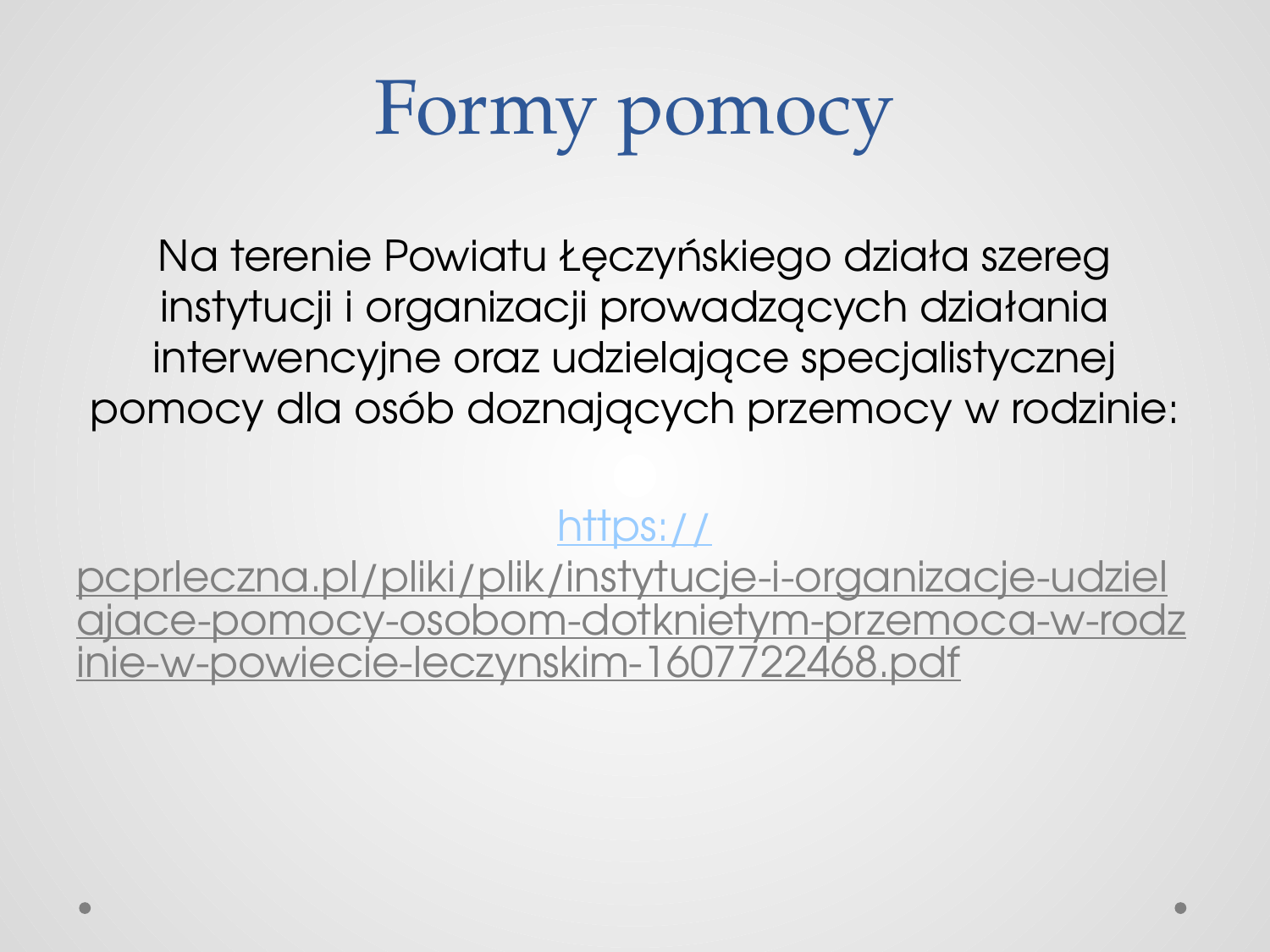

# Formy pomocy
Na terenie Powiatu Łęczyńskiego działa szereg instytucji i organizacji prowadzących działania interwencyjne oraz udzielające specjalistycznej pomocy dla osób doznających przemocy w rodzinie:

https://pcprleczna.pl/pliki/plik/instytucje-i-organizacje-udzielajace-pomocy-osobom-dotknietym-przemoca-w-rodzinie-w-powiecie-leczynskim-1607722468.pdf